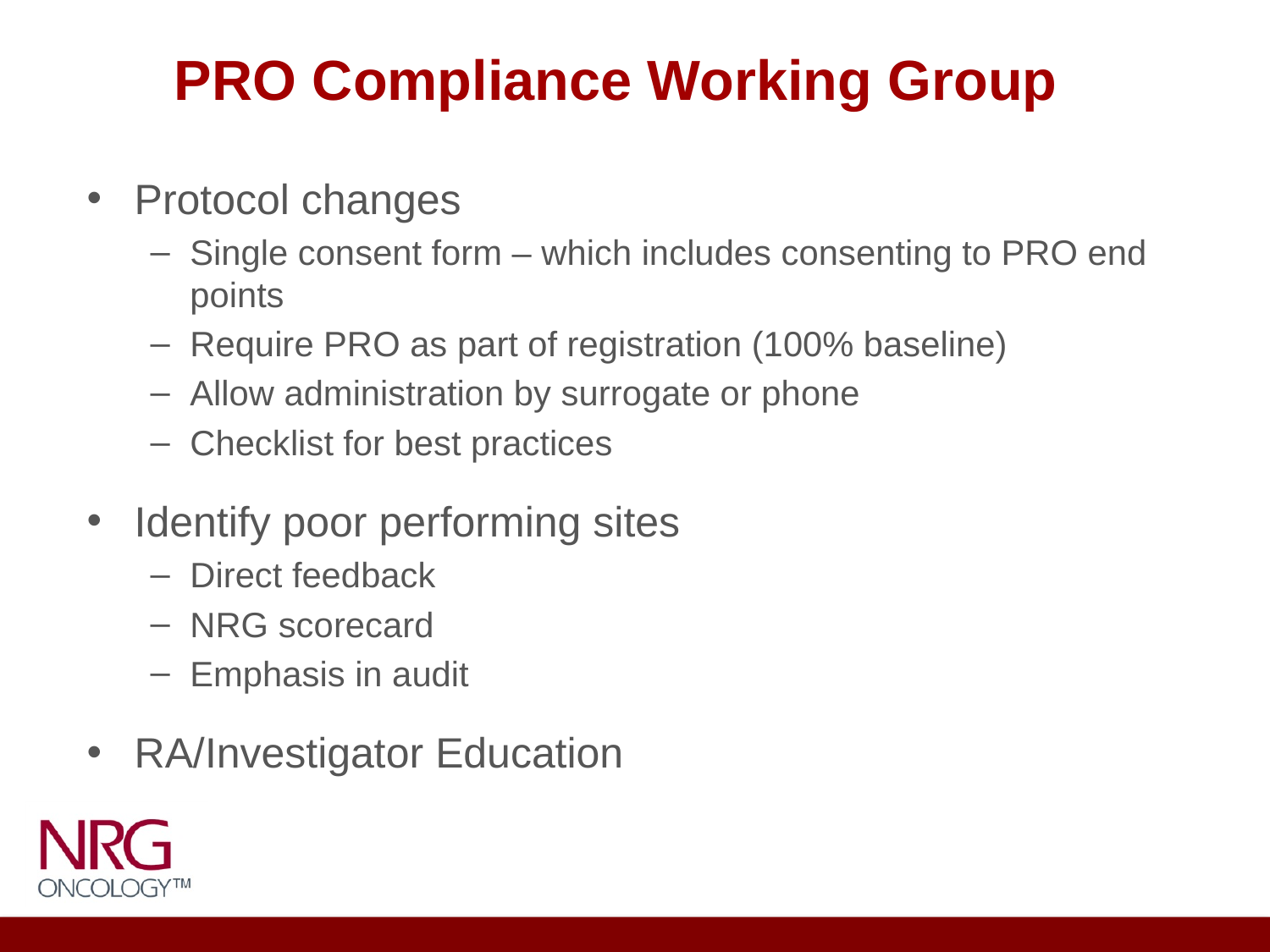

# PRO Compliance Working Group
Protocol changes
Single consent form – which includes consenting to PRO end points
Require PRO as part of registration (100% baseline)
Allow administration by surrogate or phone
Checklist for best practices
Identify poor performing sites
Direct feedback
NRG scorecard
Emphasis in audit
RA/Investigator Education